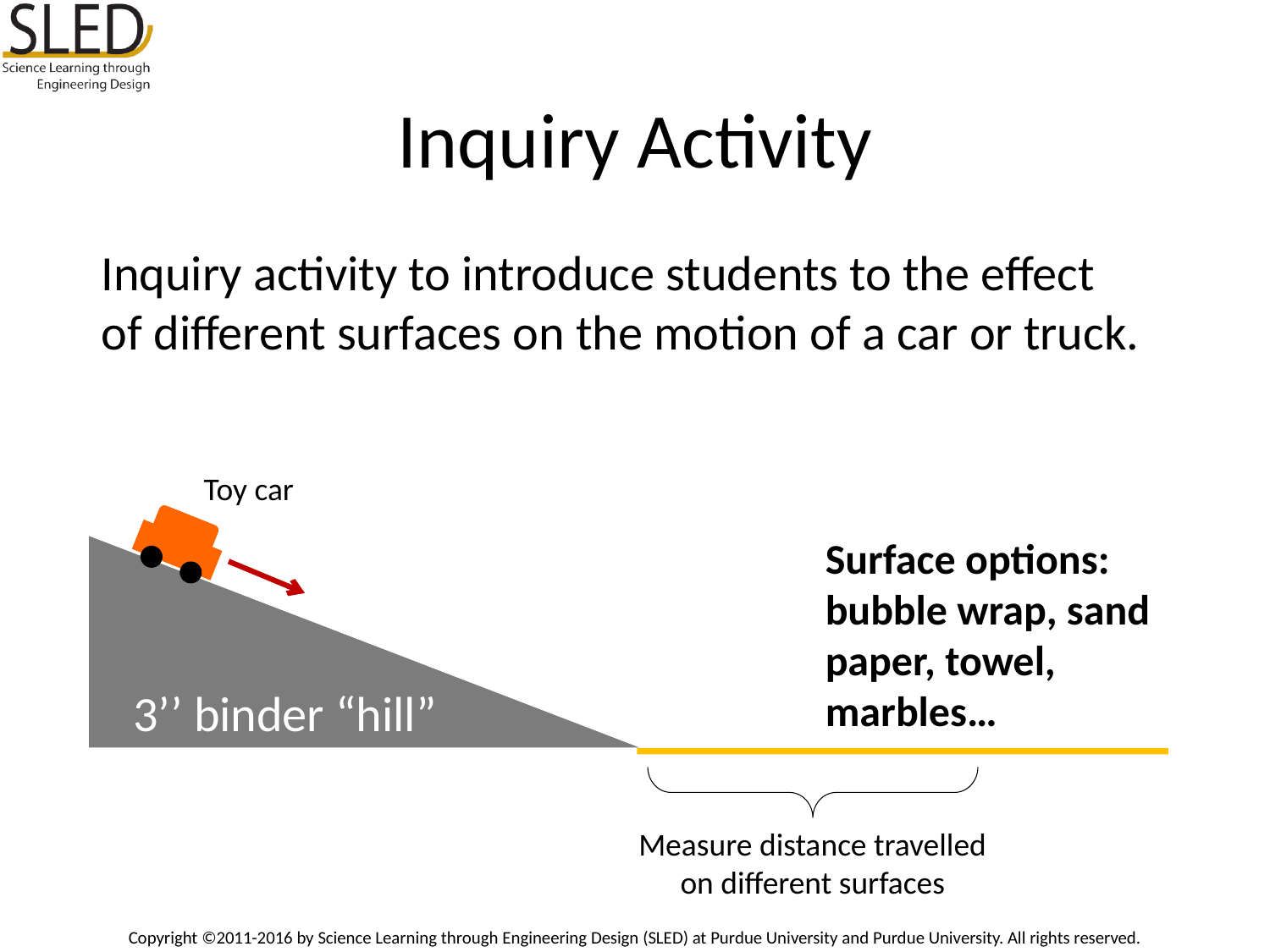

# Inquiry Activity
Inquiry activity to introduce students to the effect of different surfaces on the motion of a car or truck.
Toy car

Surface options: bubble wrap, sand paper, towel, marbles…

3’’ binder “hill”

Measure distance travelled on different surfaces